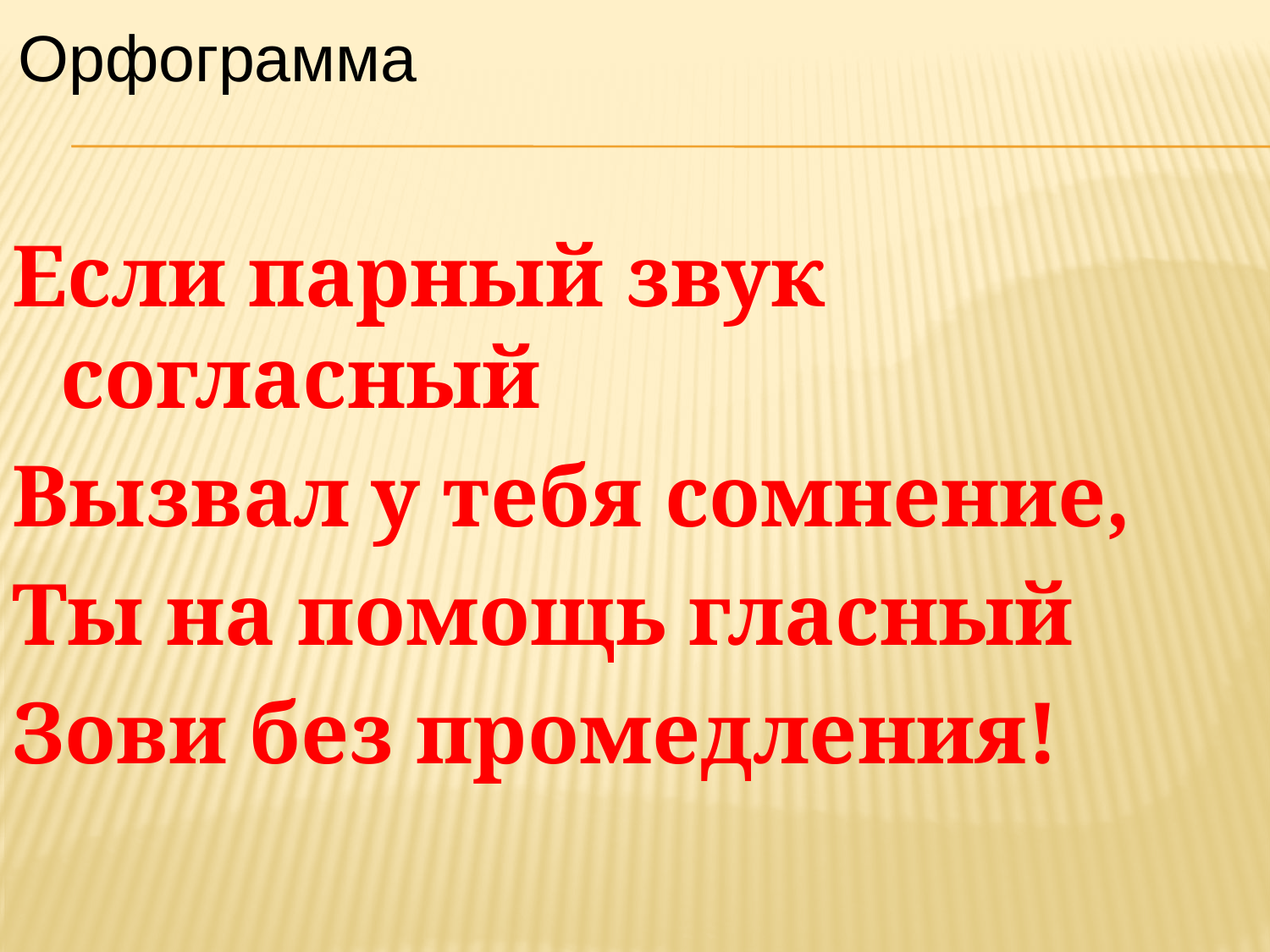

Орфограмма
Если парный звук согласный
Вызвал у тебя сомнение,
Ты на помощь гласный
Зови без промедления!